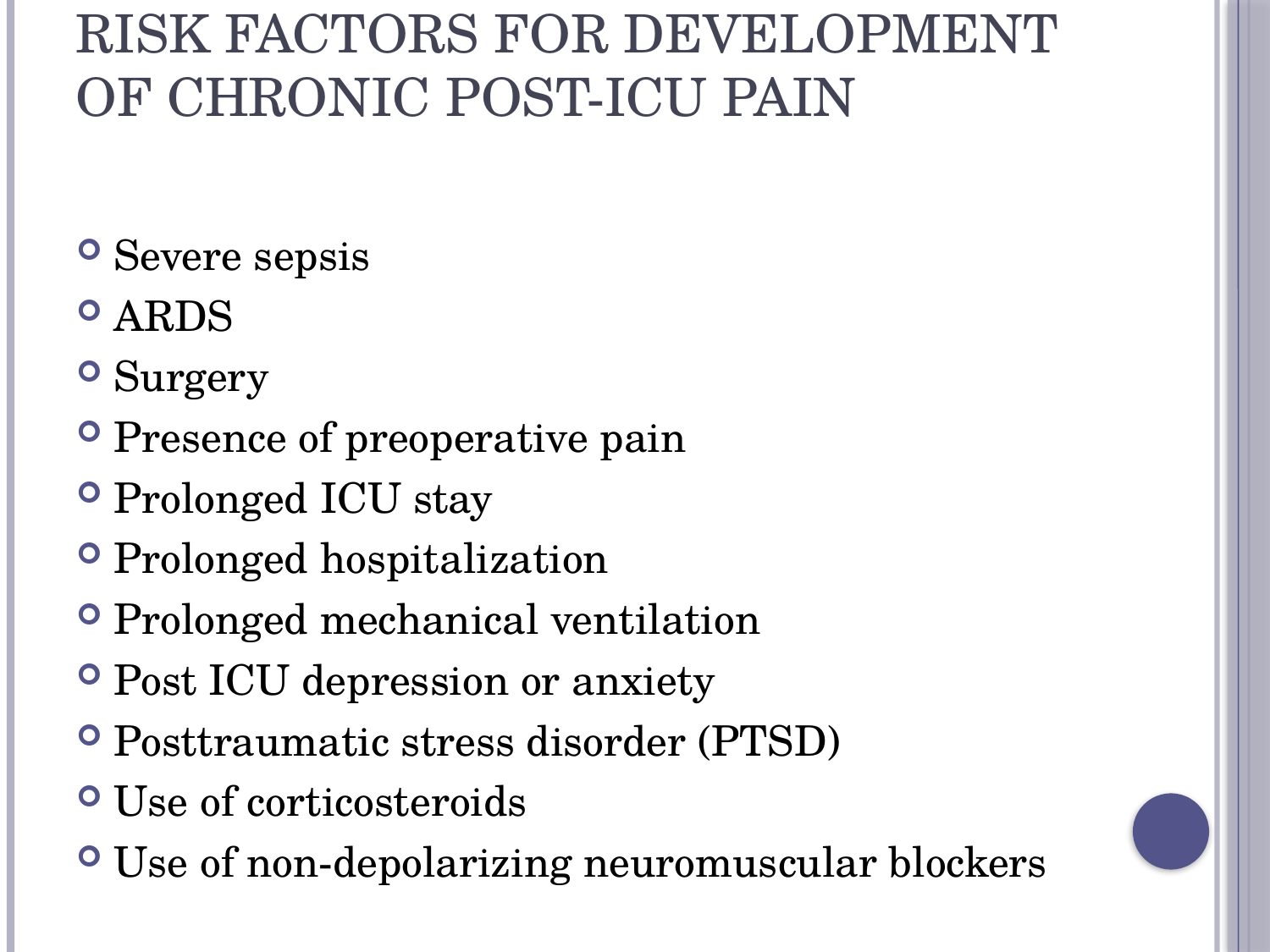

# Risk Factors for Development of Chronic Post-ICU Pain
Severe sepsis
ARDS
Surgery
Presence of preoperative pain
Prolonged ICU stay
Prolonged hospitalization
Prolonged mechanical ventilation
Post ICU depression or anxiety
Posttraumatic stress disorder (PTSD)
Use of corticosteroids
Use of non-depolarizing neuromuscular blockers